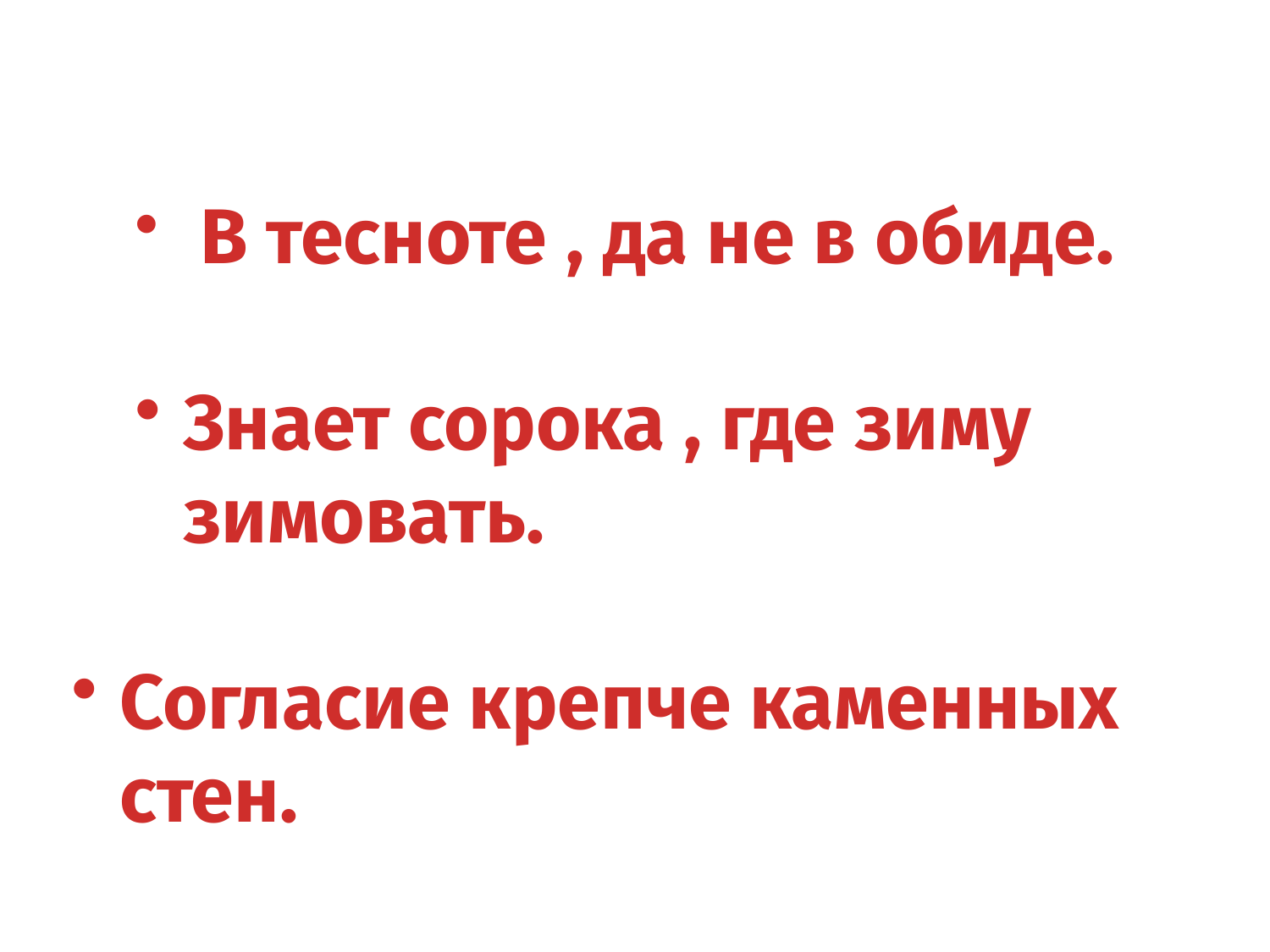

В тесноте , да не в обиде.

Знает сорока , где зиму      зимовать.

Согласие крепче каменных стен.